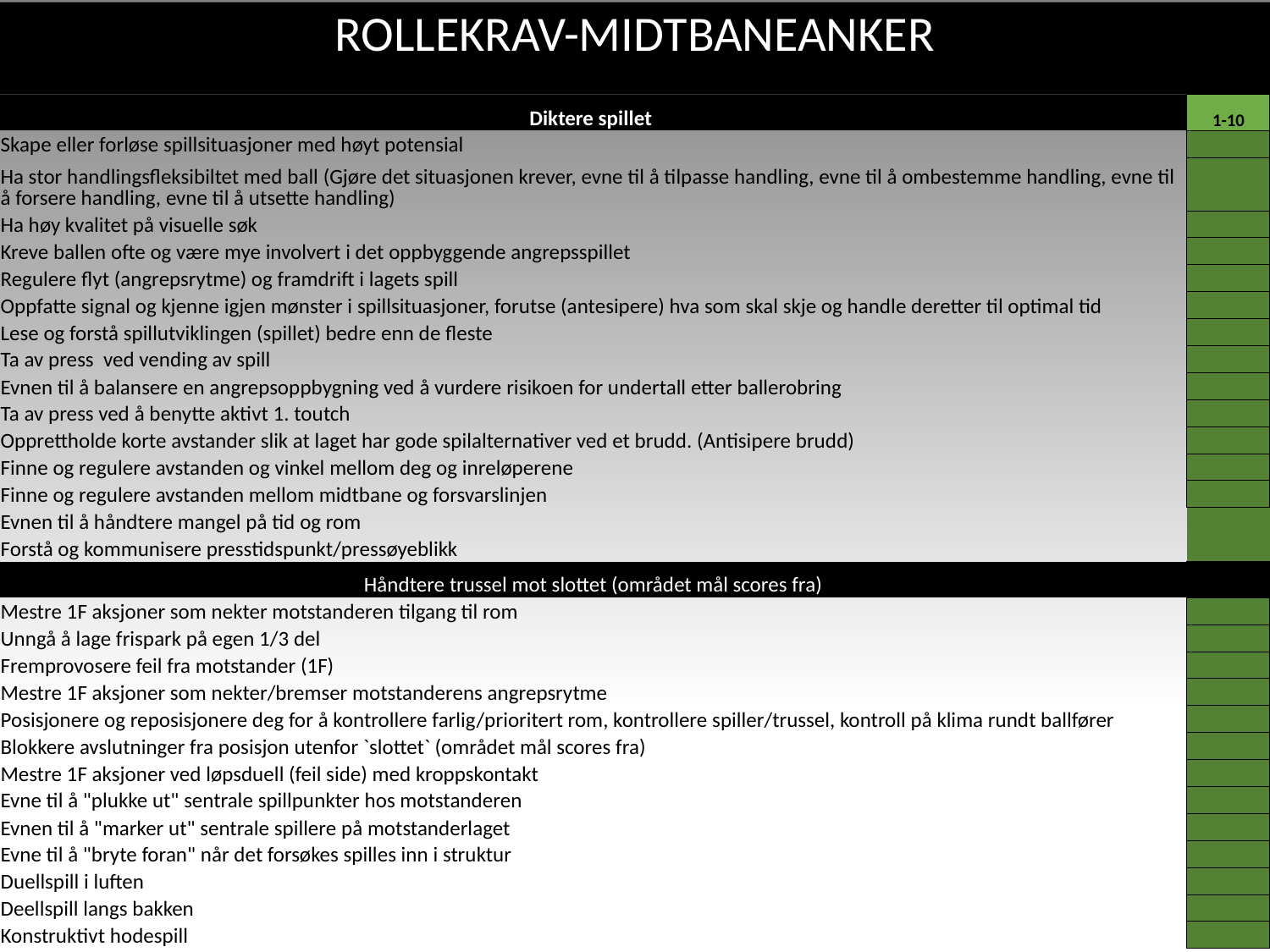

Rollekrav-midtbaneANKER
| Diktere spillet | 1-10 |
| --- | --- |
| Skape eller forløse spillsituasjoner med høyt potensial |  |
| Ha stor handlingsfleksibiltet med ball (Gjøre det situasjonen krever, evne til å tilpasse handling, evne til å ombestemme handling, evne til å forsere handling, evne til å utsette handling) |  |
| Ha høy kvalitet på visuelle søk |  |
| Kreve ballen ofte og være mye involvert i det oppbyggende angrepsspillet |  |
| Regulere flyt (angrepsrytme) og framdrift i lagets spill |  |
| Oppfatte signal og kjenne igjen mønster i spillsituasjoner, forutse (antesipere) hva som skal skje og handle deretter til optimal tid |  |
| Lese og forstå spillutviklingen (spillet) bedre enn de fleste |  |
| Ta av press ved vending av spill |  |
| Evnen til å balansere en angrepsoppbygning ved å vurdere risikoen for undertall etter ballerobring |  |
| Ta av press ved å benytte aktivt 1. toutch |  |
| Opprettholde korte avstander slik at laget har gode spilalternativer ved et brudd. (Antisipere brudd) |  |
| Finne og regulere avstanden og vinkel mellom deg og inreløperene |  |
| Finne og regulere avstanden mellom midtbane og forsvarslinjen |  |
| Evnen til å håndtere mangel på tid og rom |  |
| Forstå og kommunisere presstidspunkt/pressøyeblikk |  |
| Håndtere trussel mot slottet (området mål scores fra) |  |
| Mestre 1F aksjoner som nekter motstanderen tilgang til rom |  |
| Unngå å lage frispark på egen 1/3 del |  |
| Fremprovosere feil fra motstander (1F) |  |
| Mestre 1F aksjoner som nekter/bremser motstanderens angrepsrytme |  |
| Posisjonere og reposisjonere deg for å kontrollere farlig/prioritert rom, kontrollere spiller/trussel, kontroll på klima rundt ballfører |  |
| Blokkere avslutninger fra posisjon utenfor `slottet` (området mål scores fra) |  |
| Mestre 1F aksjoner ved løpsduell (feil side) med kroppskontakt |  |
| Evne til å "plukke ut" sentrale spillpunkter hos motstanderen |  |
| Evnen til å "marker ut" sentrale spillere på motstanderlaget |  |
| Evne til å "bryte foran" når det forsøkes spilles inn i struktur |  |
| Duellspill i luften |  |
| Deellspill langs bakken |  |
| Konstruktivt hodespill |  |